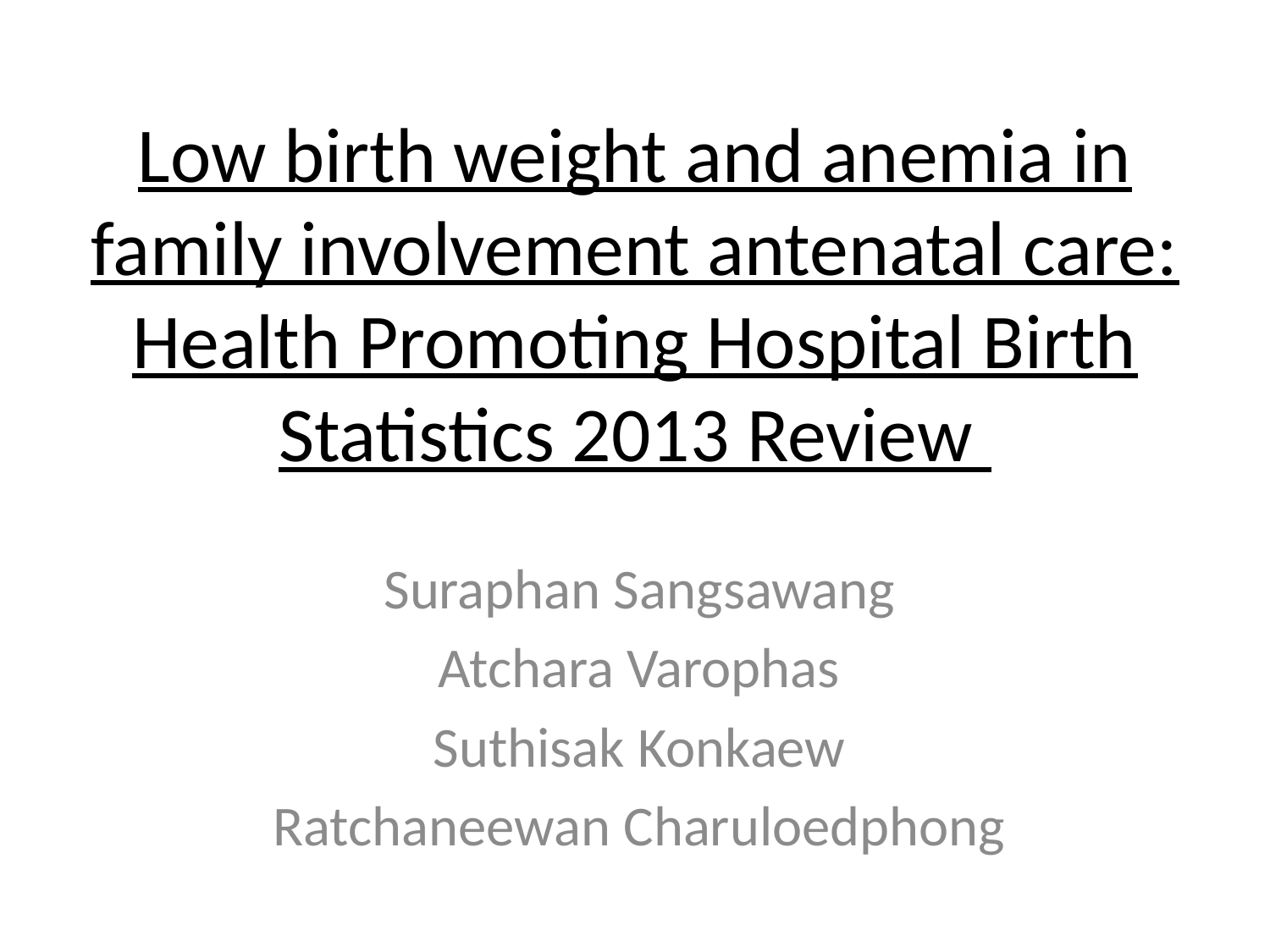

# Low birth weight and anemia in family involvement antenatal care: Health Promoting Hospital Birth Statistics 2013 Review
Suraphan Sangsawang
Atchara Varophas
Suthisak Konkaew
Ratchaneewan Charuloedphong